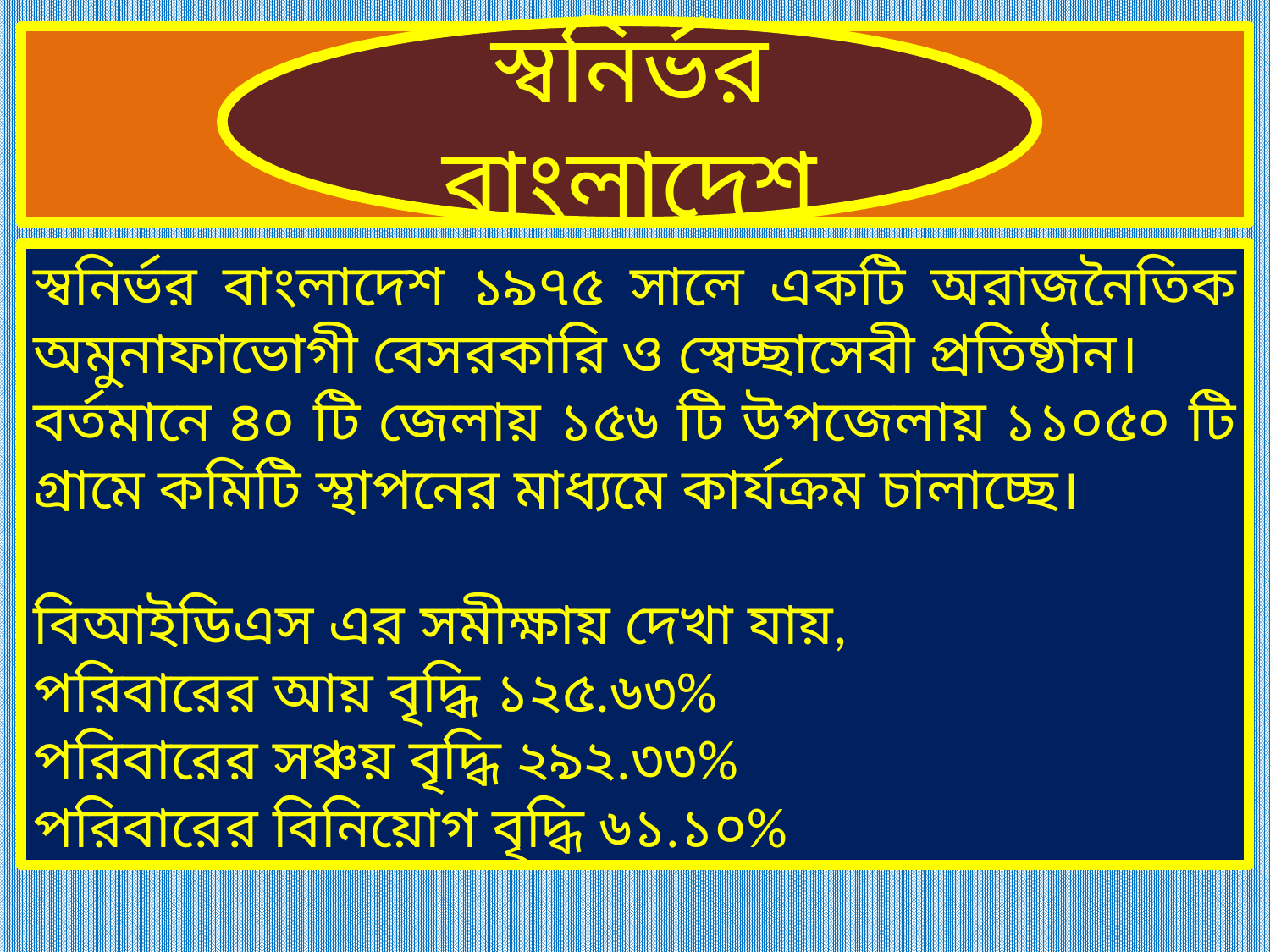

স্বনির্ভর বাংলাদেশ

স্বনির্ভর বাংলাদেশ ১৯৭৫ সালে একটি অরাজনৈতিক অমুনাফাভোগী বেসরকারি ও স্বেচ্ছাসেবী প্রতিষ্ঠান।
বর্তমানে ৪০ টি জেলায় ১৫৬ টি উপজেলায় ১১০৫০ টি গ্রামে কমিটি স্থাপনের মাধ্যমে কার্যক্রম চালাচ্ছে।

বিআইডিএস এর সমীক্ষায় দেখা যায়,
পরিবারের আয় বৃদ্ধি ১২৫.৬৩%
পরিবারের সঞ্চয় বৃদ্ধি ২৯২.৩৩%
পরিবারের বিনিয়োগ বৃদ্ধি ৬১.১০%